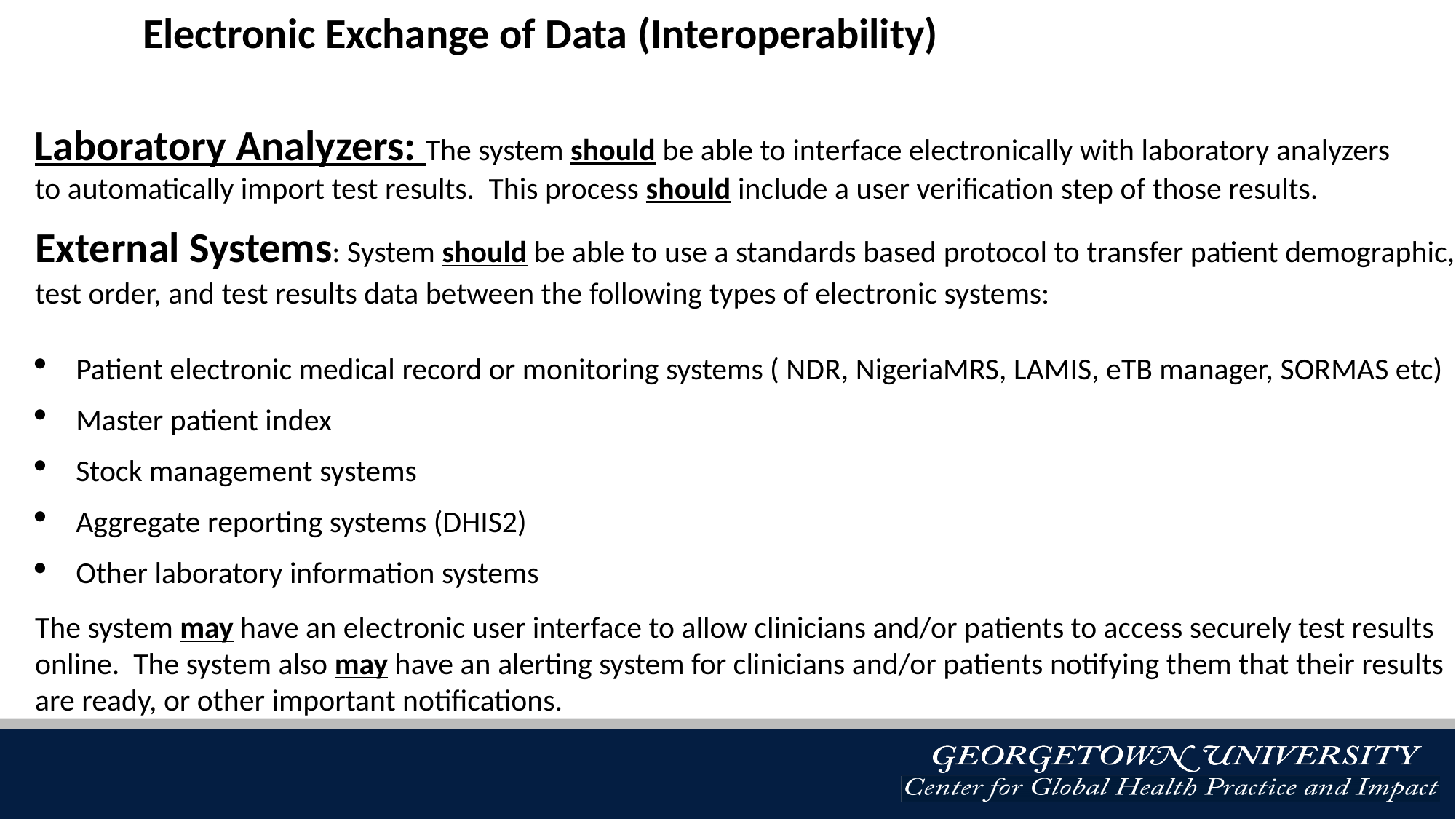

Electronic Exchange of Data (Interoperability)
Laboratory Analyzers: The system should be able to interface electronically with laboratory analyzers to automatically import test results.  This process should include a user verification step of those results.
External Systems: System should be able to use a standards based protocol to transfer patient demographic, test order, and test results data between the following types of electronic systems:
Patient electronic medical record or monitoring systems ( NDR, NigeriaMRS, LAMIS, eTB manager, SORMAS etc)
Master patient index
Stock management systems
Aggregate reporting systems (DHIS2)
Other laboratory information systems
The system may have an electronic user interface to allow clinicians and/or patients to access securely test results online.  The system also may have an alerting system for clinicians and/or patients notifying them that their results are ready, or other important notifications.